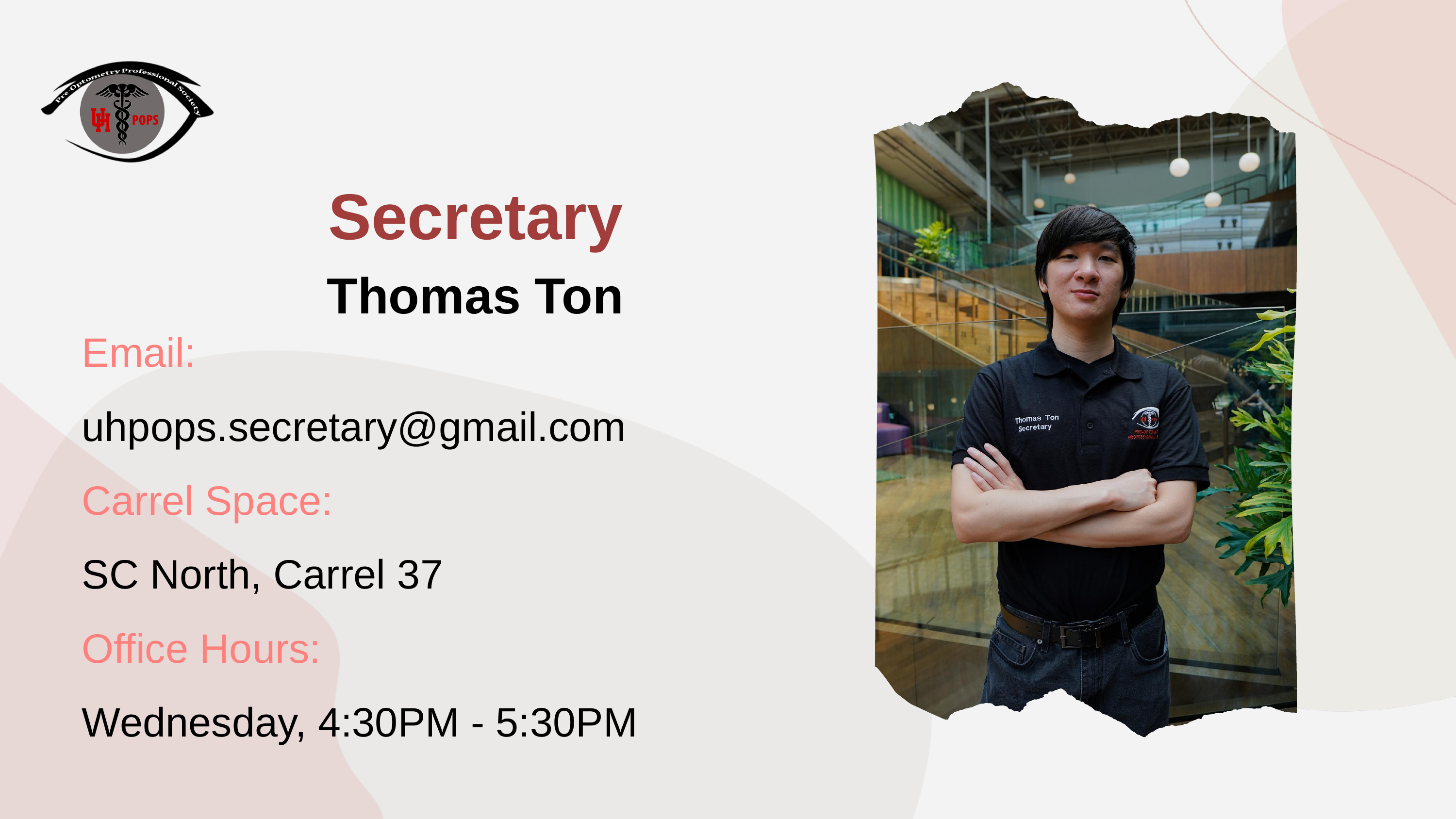

Secretary

Thomas Ton

Email:
uhpops.secretary@gmail.com
Carrel Space:
SC North, Carrel 37
Office Hours:
Wednesday, 4:30PM - 5:30PM